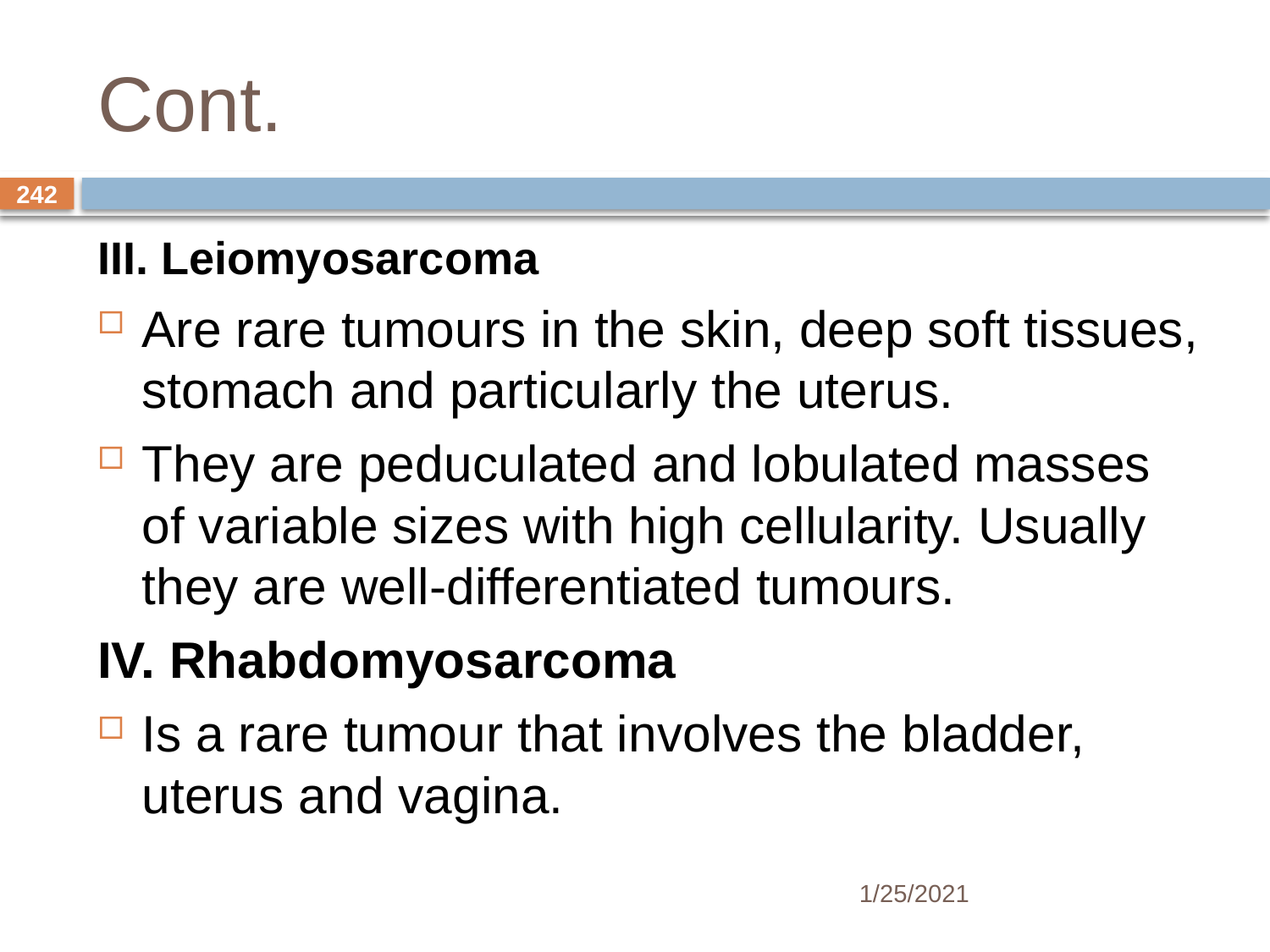

# Cont.
242
III. Leiomyosarcoma
Are rare tumours in the skin, deep soft tissues, stomach and particularly the uterus.
They are peduculated and lobulated masses of variable sizes with high cellularity. Usually they are well-differentiated tumours.
IV. Rhabdomyosarcoma
Is a rare tumour that involves the bladder, uterus and vagina.

1/25/2021